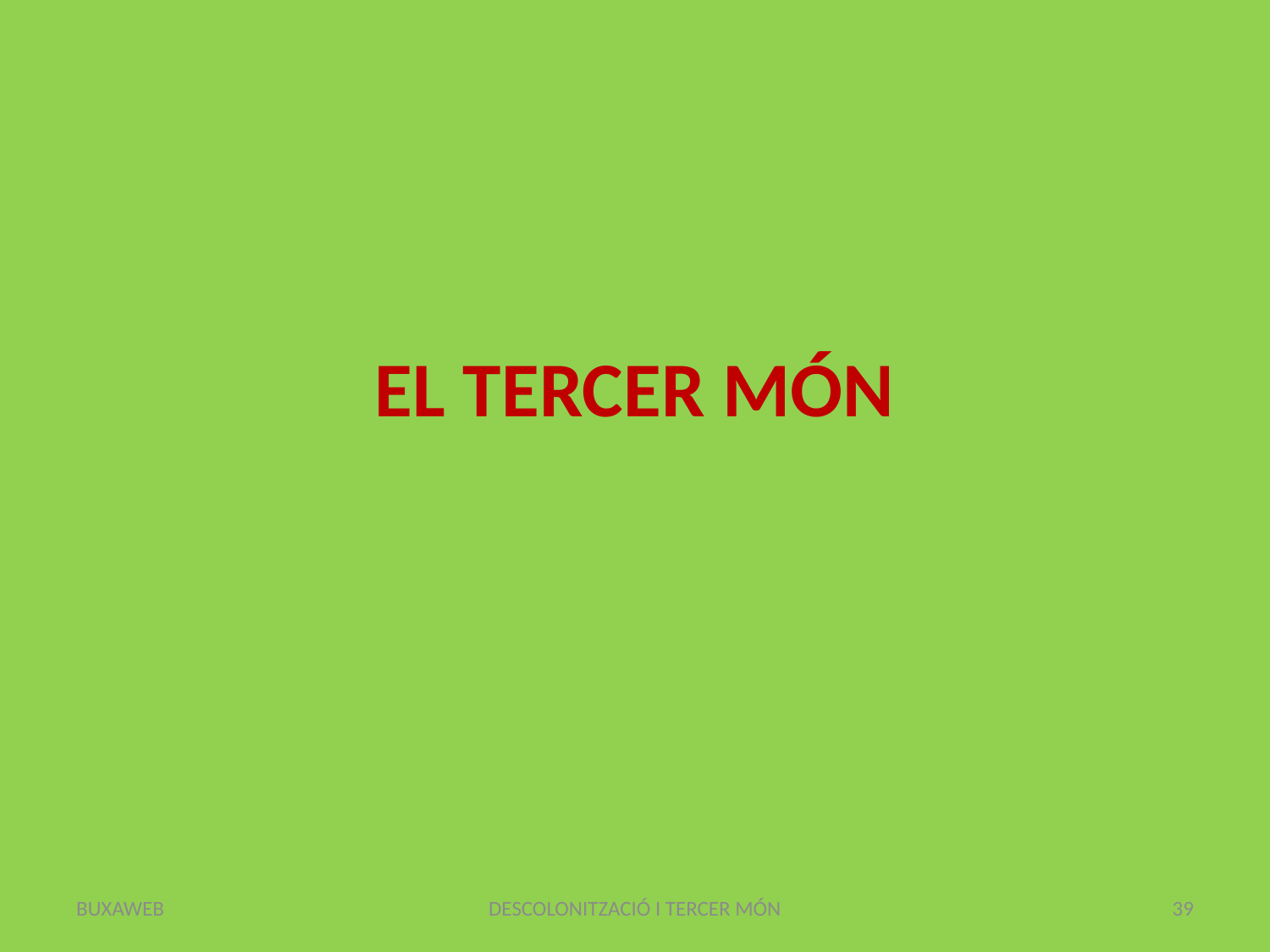

# EL TERCER MÓN

BUXAWEB
DESCOLONITZACIÓ I TERCER MÓN
39